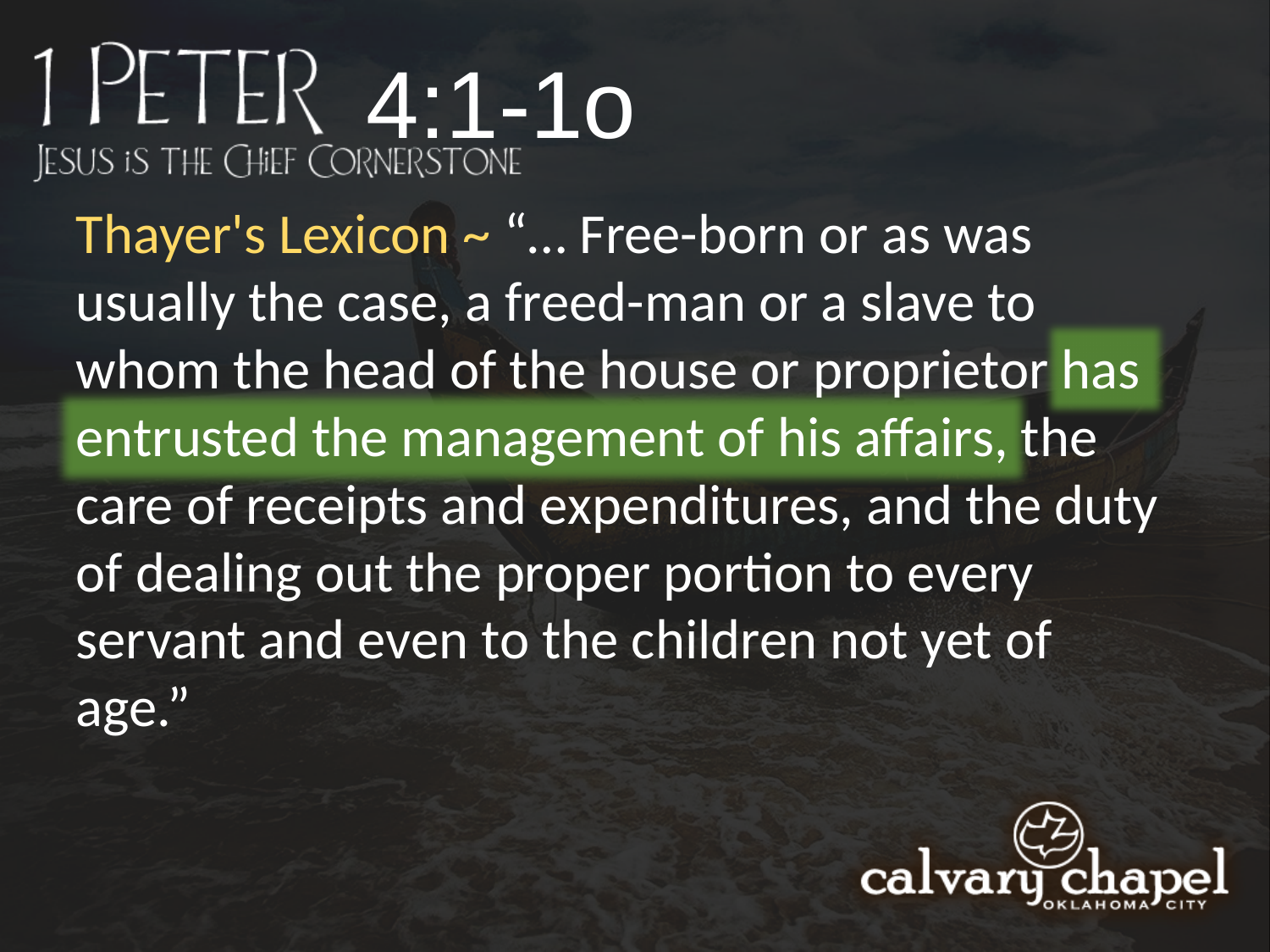

4:1-1o
Thayer's Lexicon ~ “… Free-born or as was usually the case, a freed-man or a slave to whom the head of the house or proprietor has entrusted the management of his affairs, the care of receipts and expenditures, and the duty of dealing out the proper portion to every servant and even to the children not yet of age.”